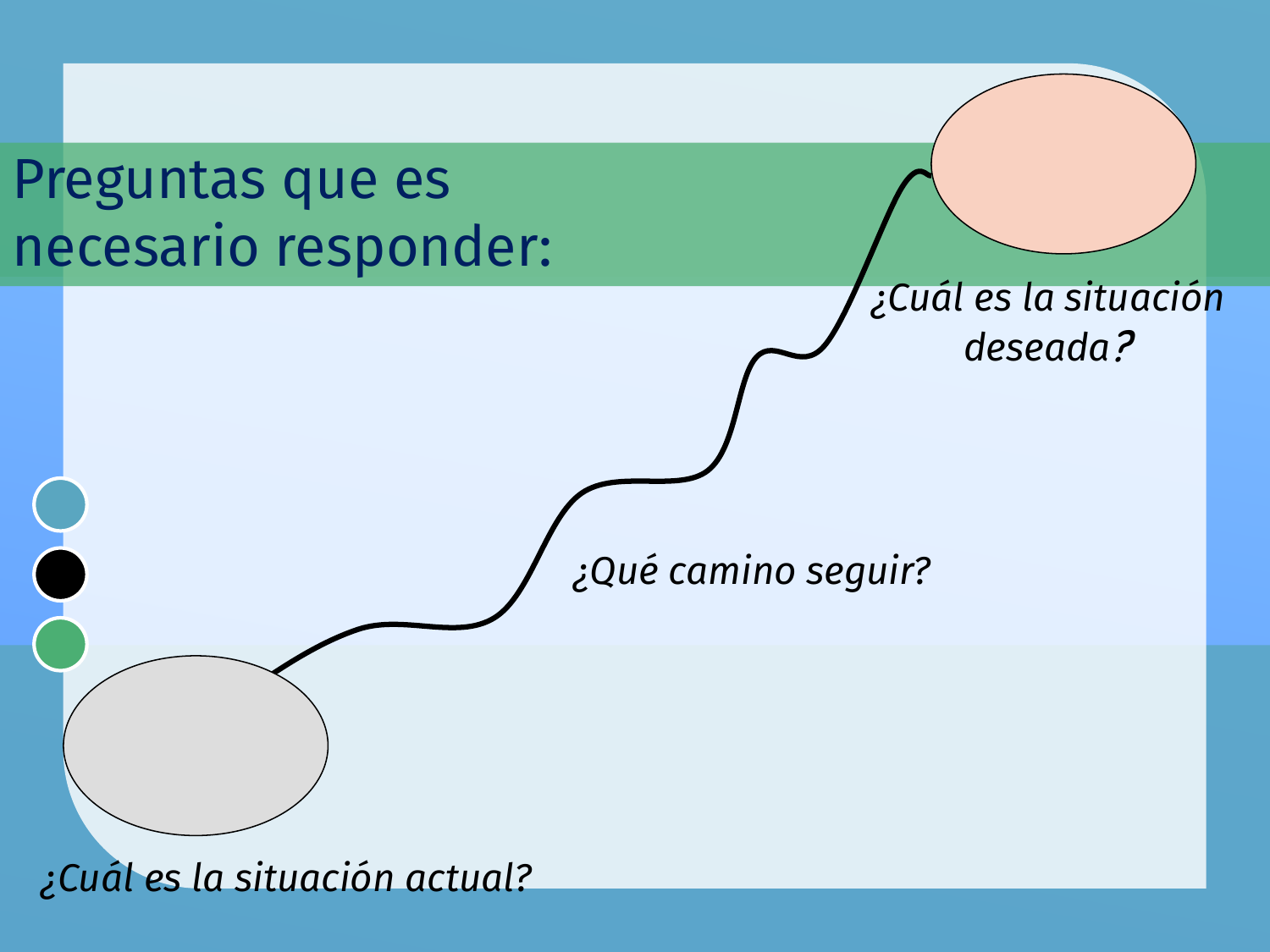

Preguntas que es necesario responder:

¿Cuál es la situación deseada?
¿Qué camino seguir?

¿Cuál es la situación actual?